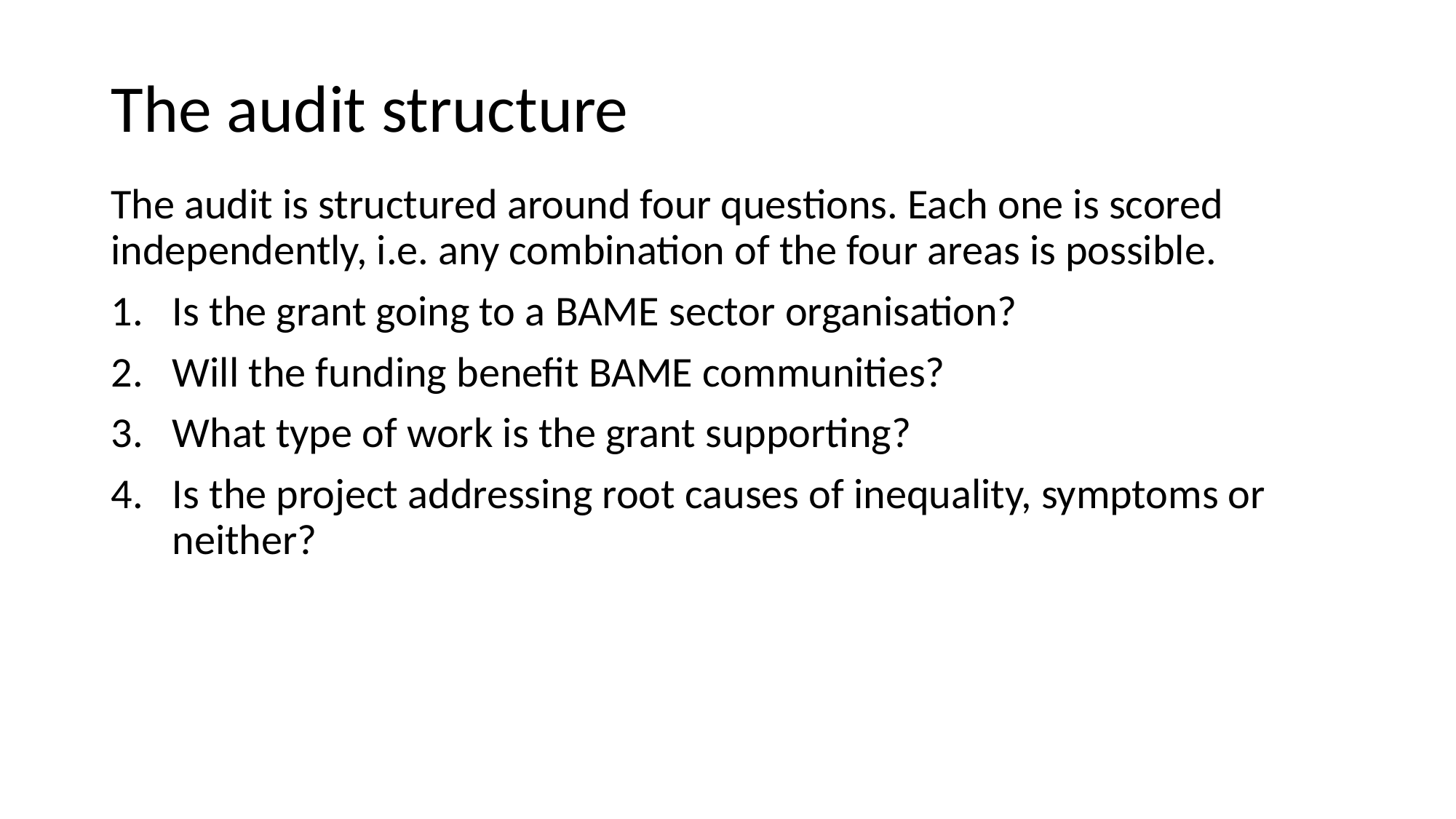

# The audit structure
The audit is structured around four questions. Each one is scored independently, i.e. any combination of the four areas is possible.
Is the grant going to a BAME sector organisation?
Will the funding benefit BAME communities?
What type of work is the grant supporting?
Is the project addressing root causes of inequality, symptoms or neither?